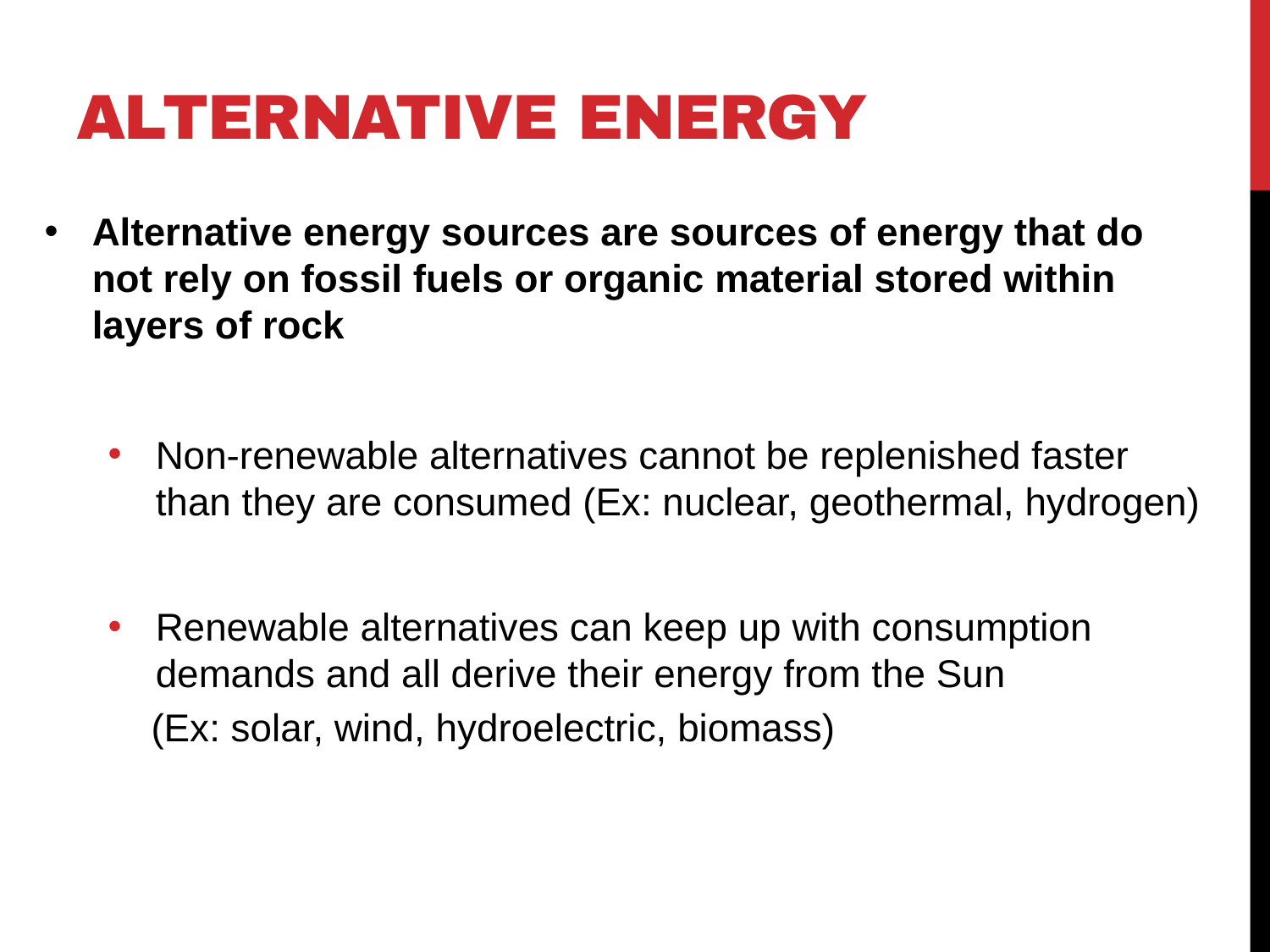

# Alternative energy
Alternative energy sources are sources of energy that do not rely on fossil fuels or organic material stored within layers of rock

Non-renewable alternatives cannot be replenished faster than they are consumed (Ex: nuclear, geothermal, hydrogen)

Renewable alternatives can keep up with consumption demands and all derive their energy from the Sun
    (Ex: solar, wind, hydroelectric, biomass)